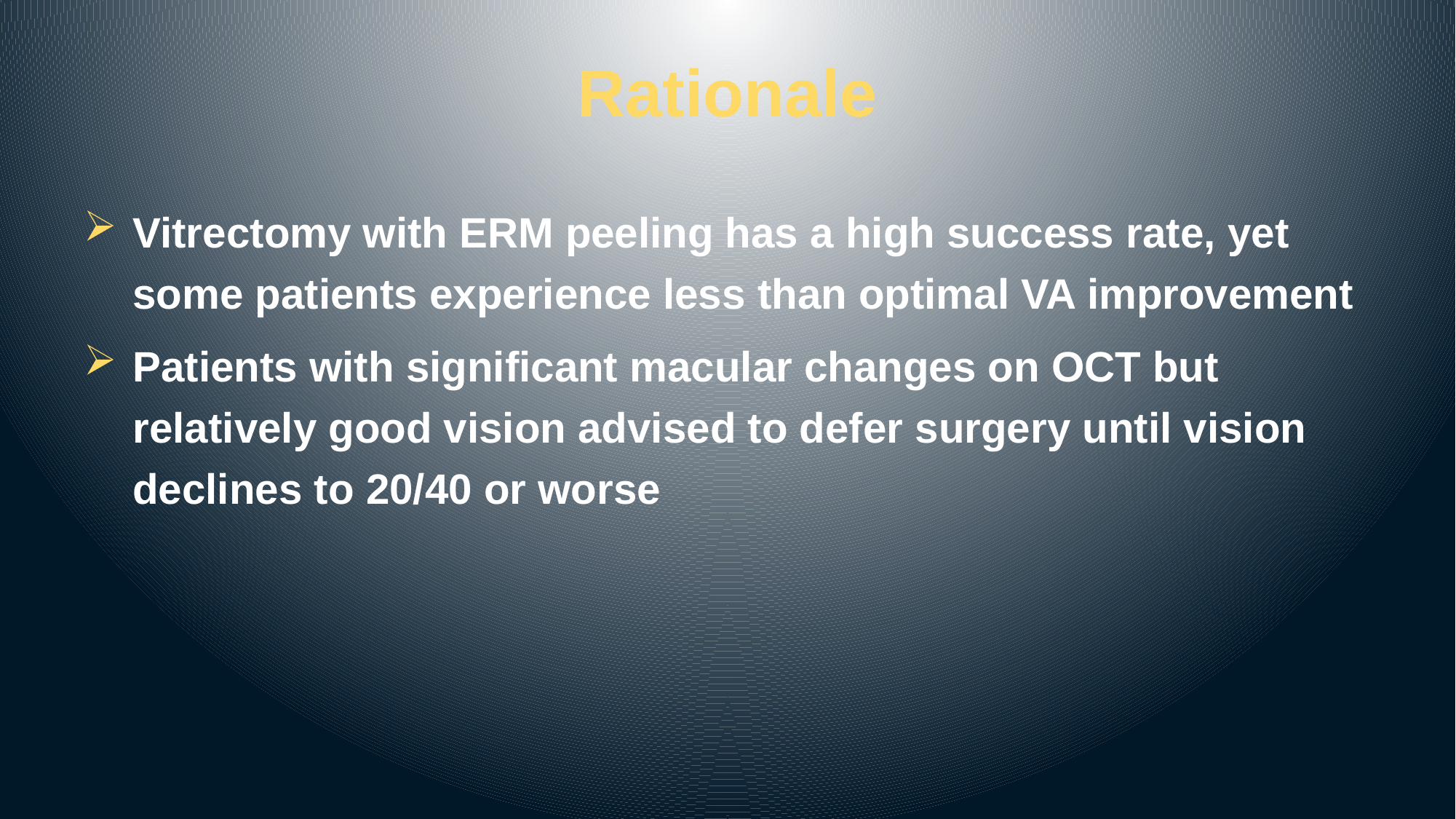

# Rationale
Vitrectomy with ERM peeling has a high success rate, yet some patients experience less than optimal VA improvement
Patients with significant macular changes on OCT but relatively good vision advised to defer surgery until vision declines to 20/40 or worse